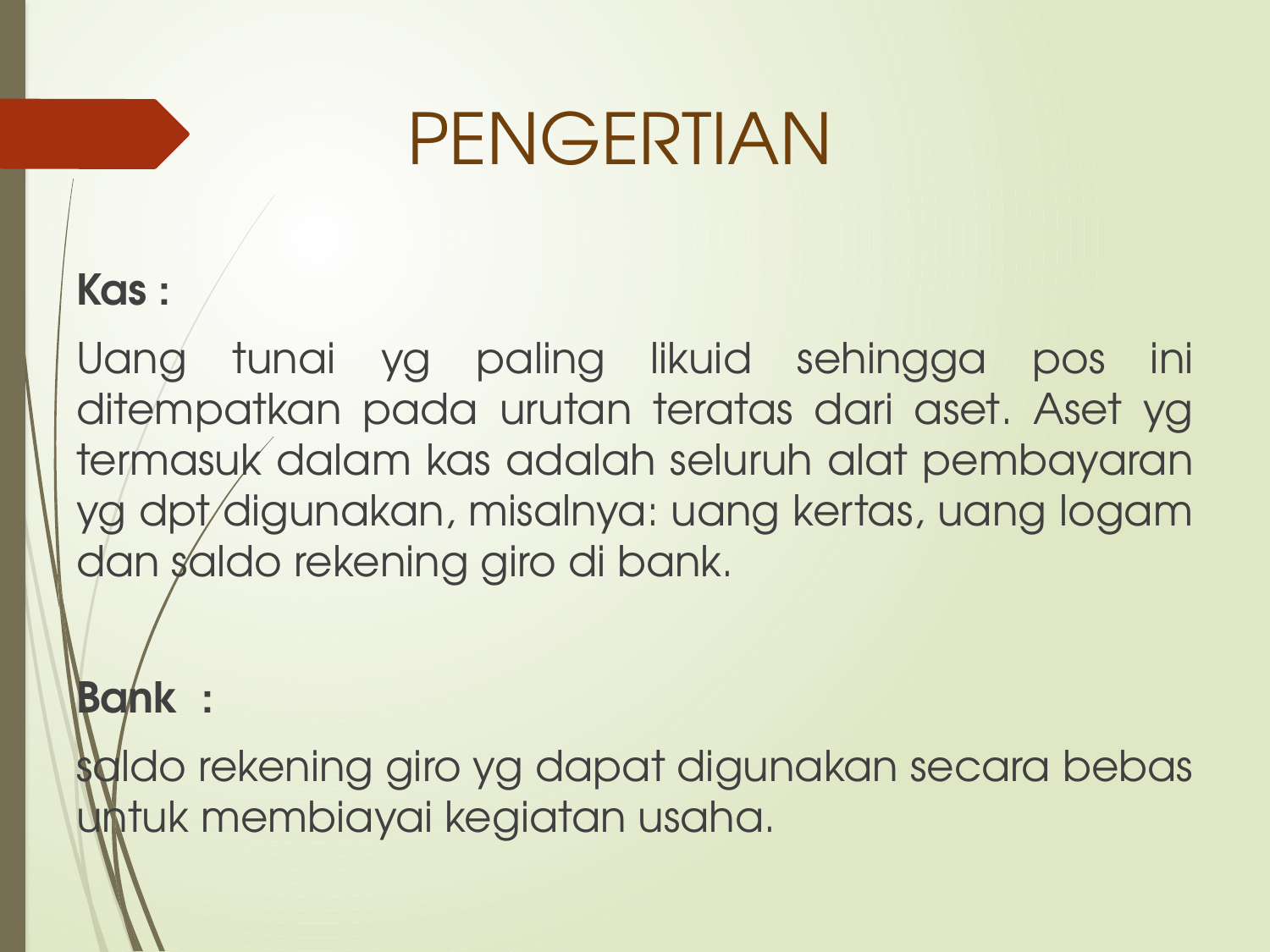

PENGERTIAN
Kas :
Uang tunai yg paling likuid sehingga pos ini ditempatkan pada urutan teratas dari aset. Aset yg termasuk dalam kas adalah seluruh alat pembayaran yg dpt digunakan, misalnya: uang kertas, uang logam dan saldo rekening giro di bank.

Bank  :
saldo rekening giro yg dapat digunakan secara bebas untuk membiayai kegiatan usaha.